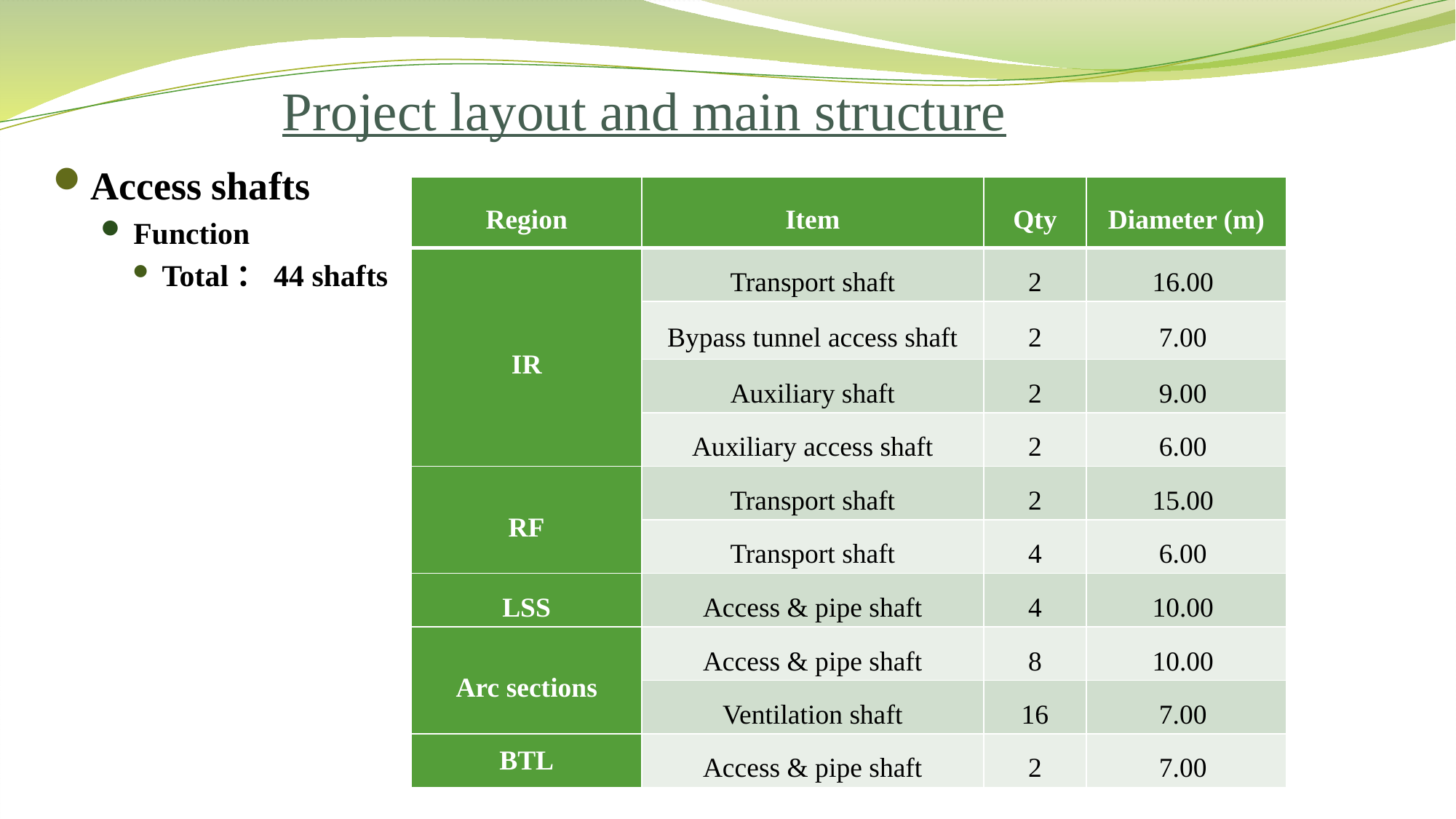

# Project layout and main structure
Access shafts
Function
Total：44 shafts

| Region | Item | Qty | Diameter (m) |
| --- | --- | --- | --- |
| IR | Transport shaft | 2 | 16.00 |
|  | Bypass tunnel access shaft | 2 | 7.00 |
|  | Auxiliary shaft | 2 | 9.00 |
|  | Auxiliary access shaft | 2 | 6.00 |
| RF | Transport shaft | 2 | 15.00 |
|  | Transport shaft | 4 | 6.00 |
| LSS | Access & pipe shaft | 4 | 10.00 |
| Arc sections | Access & pipe shaft | 8 | 10.00 |
|  | Ventilation shaft | 16 | 7.00 |
| BTL | Access & pipe shaft | 2 | 7.00 |